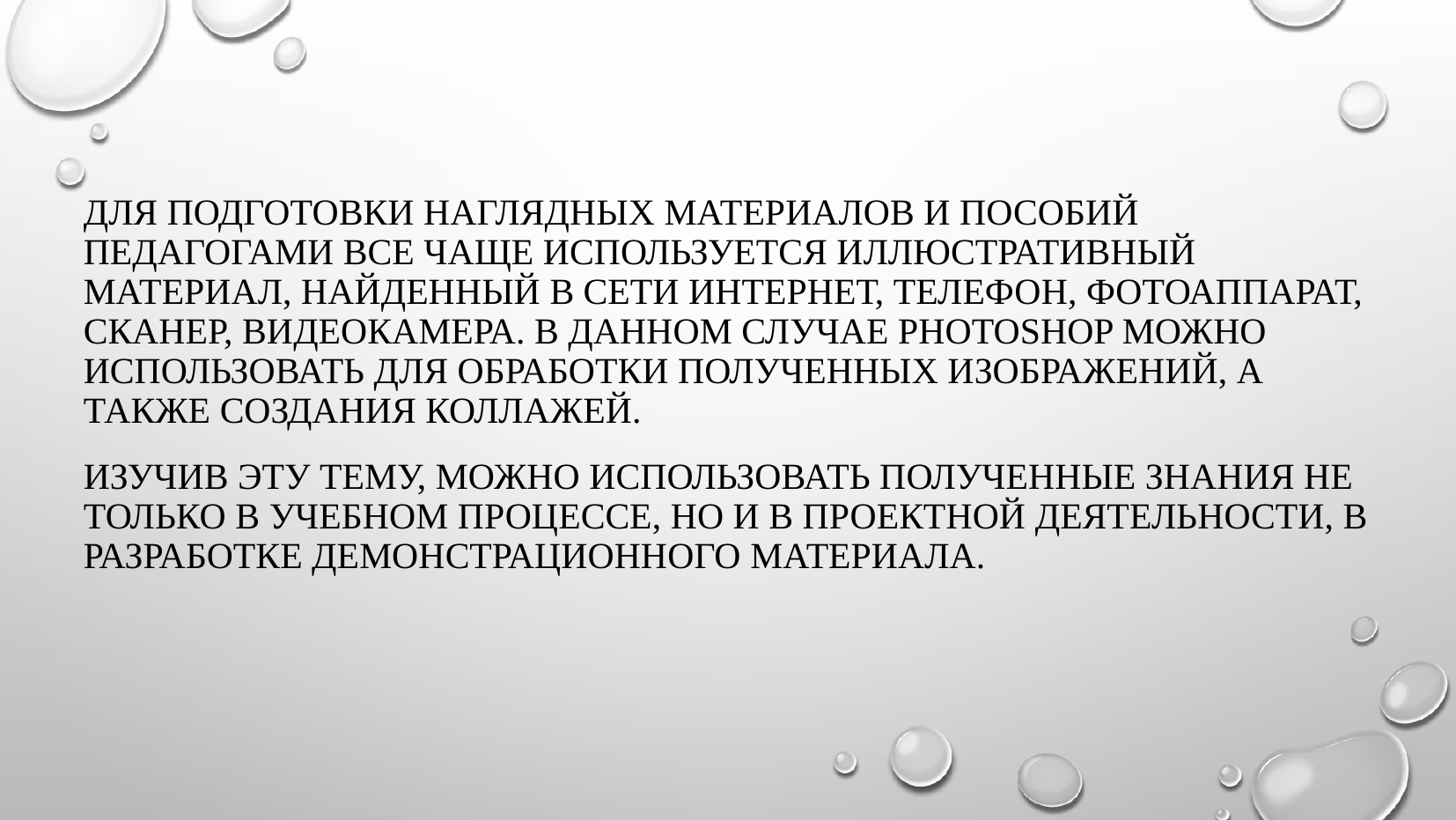

Для подготовки наглядных материалов и пособий педагогами все чаще используется иллюстративный материал, найденный в сети Интернет, телефон, фотоаппарат, сканер, видеокамера. В данном случае Photoshop можно использовать для обработки полученных изображений, а также создания коллажей.
Изучив эту тему, можно использовать полученные знания не только в учебном процессе, но и в проектной деятельности, в разработке демонстрационного материала.